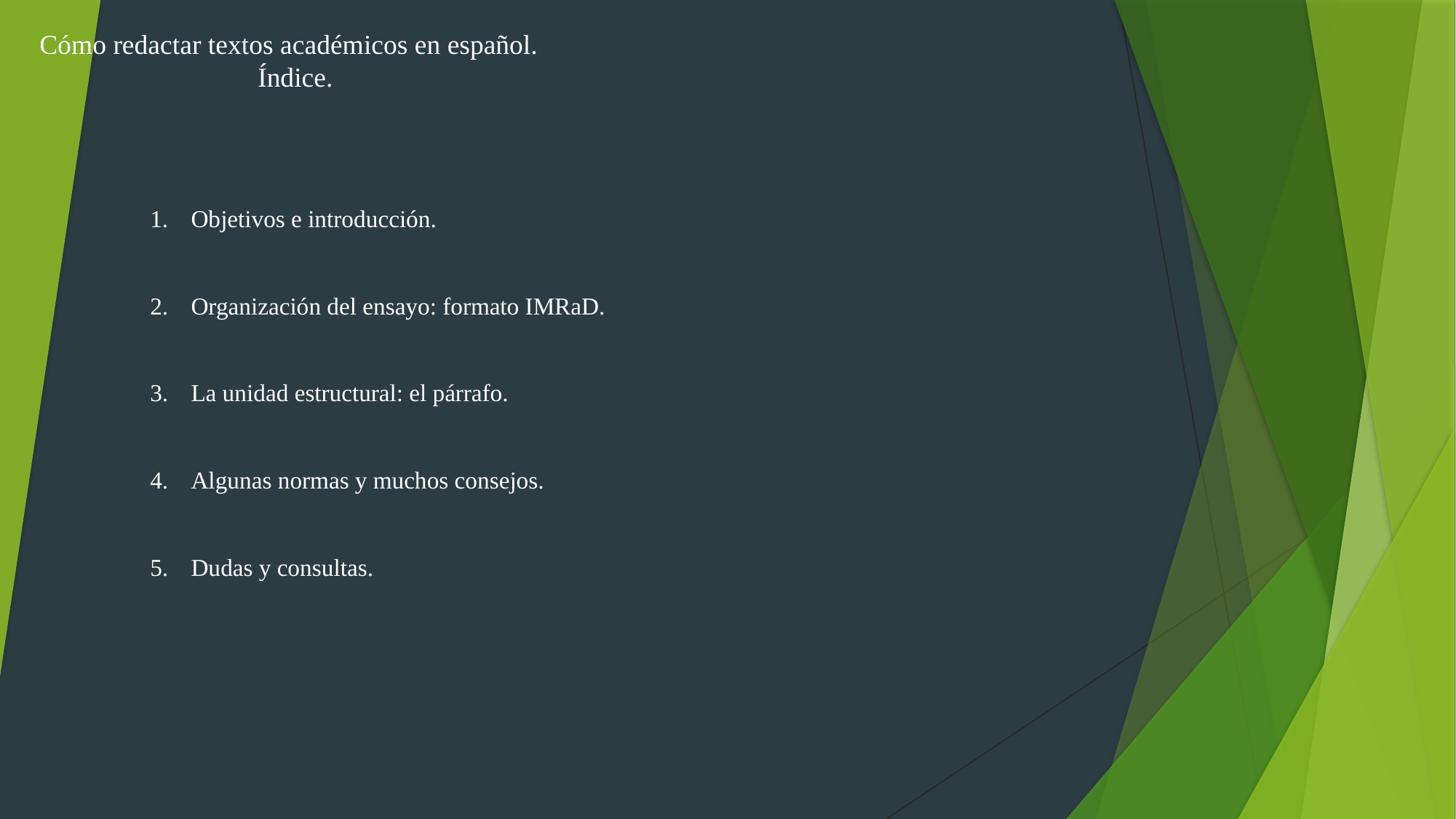

Cómo redactar textos académicos en español.
		Índice.
Objetivos e introducción.

Organización del ensayo: formato IMRaD.

La unidad estructural: el párrafo.

Algunas normas y muchos consejos.

Dudas y consultas.